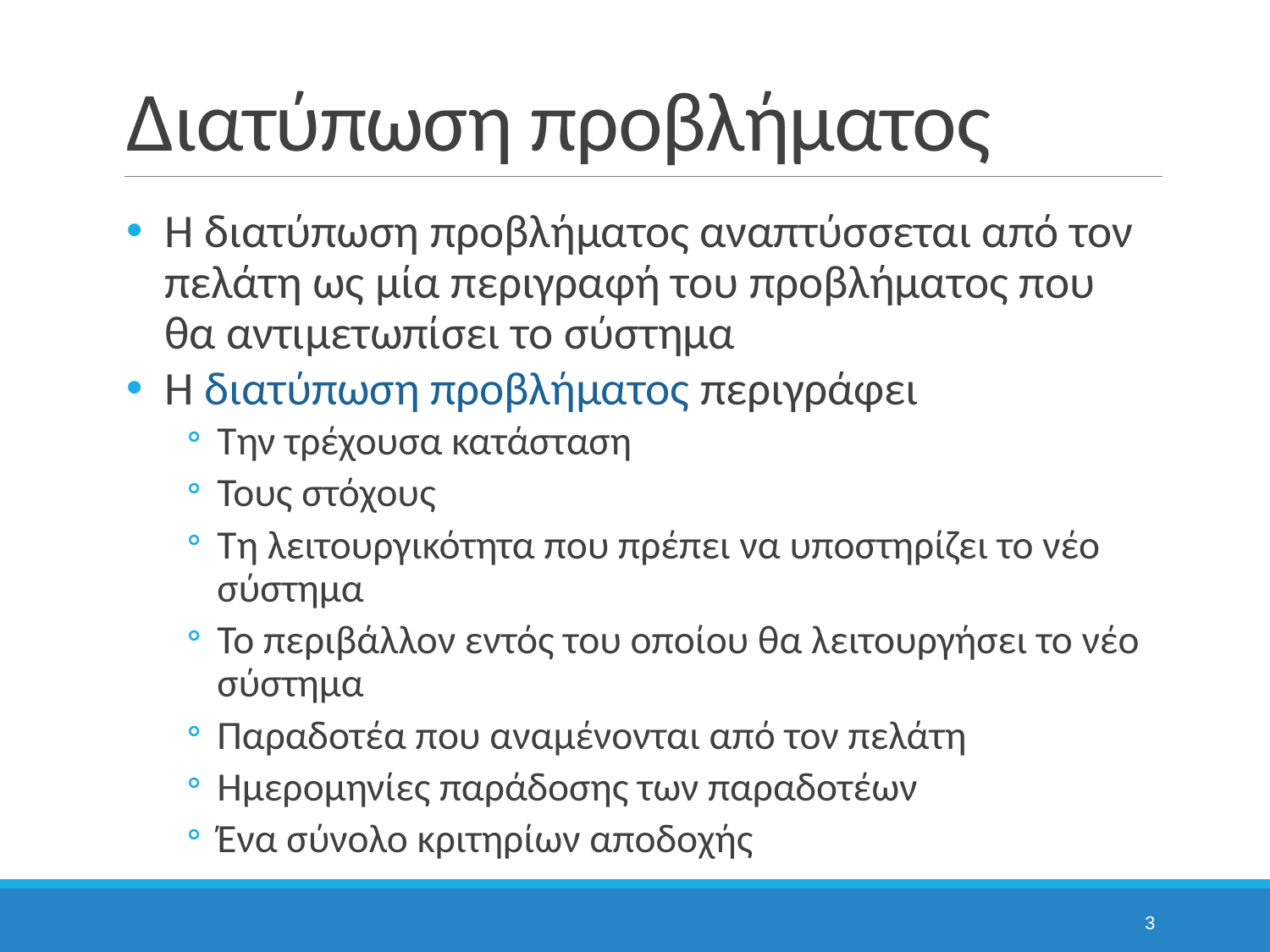

# Διατύπωση προβλήματος
Η διατύπωση προβλήματος αναπτύσσεται από τον πελάτη ως μία περιγραφή του προβλήματος που θα αντιμετωπίσει το σύστημα
Η διατύπωση προβλήματος περιγράφει
Την τρέχουσα κατάσταση
Τους στόχους
Τη λειτουργικότητα που πρέπει να υποστηρίζει το νέο σύστημα
Το περιβάλλον εντός του οποίου θα λειτουργήσει το νέο σύστημα
Παραδοτέα που αναμένονται από τον πελάτη
Ημερομηνίες παράδοσης των παραδοτέων
Ένα σύνολο κριτηρίων αποδοχής
3